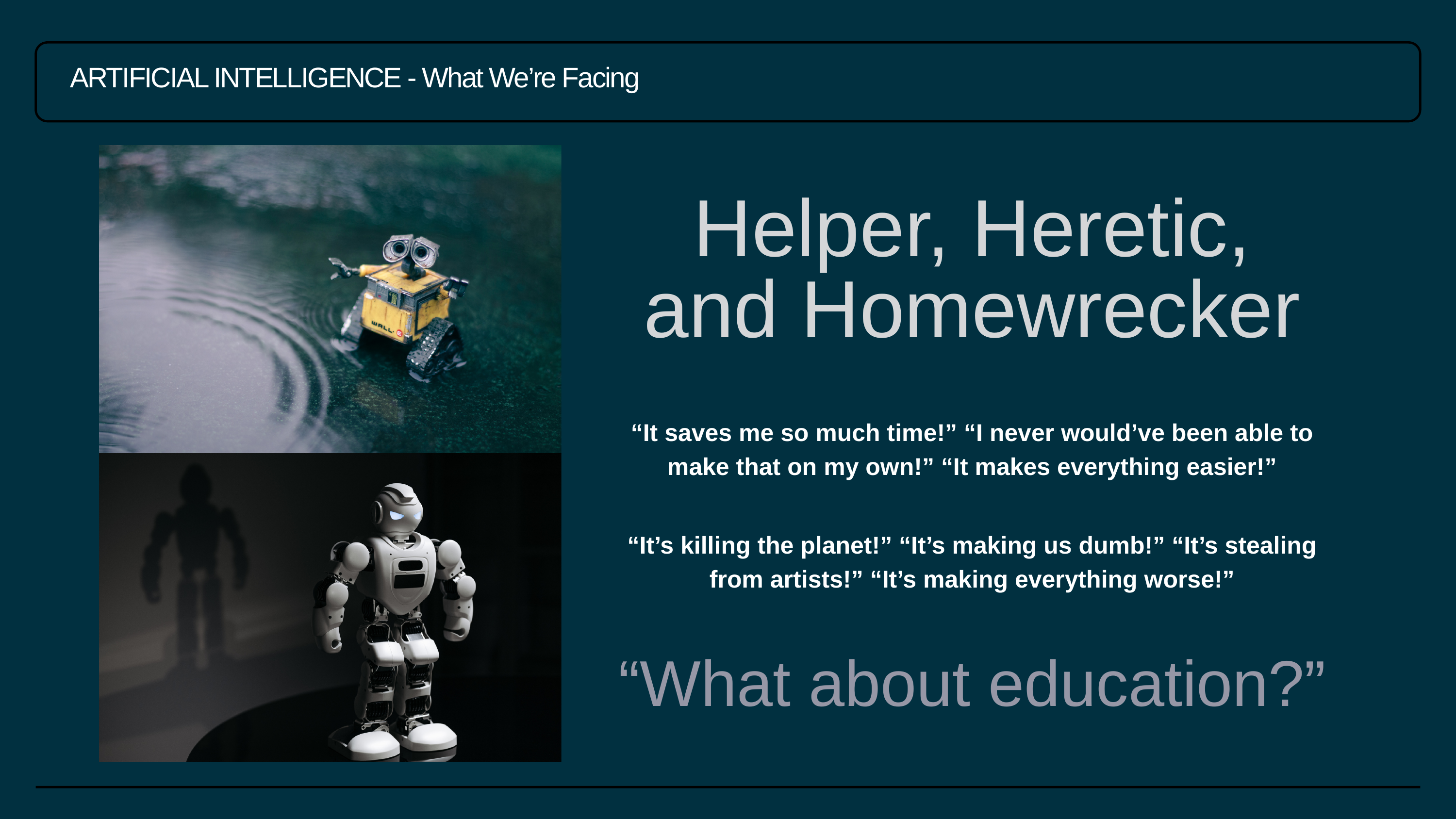

ARTIFICIAL INTELLIGENCE - What We’re Facing

Helper, Heretic,
and Homewrecker
“It saves me so much time!” “I never would’ve been able to make that on my own!” “It makes everything easier!”

“It’s killing the planet!” “It’s making us dumb!” “It’s stealing from artists!” “It’s making everything worse!”
“What about education?”